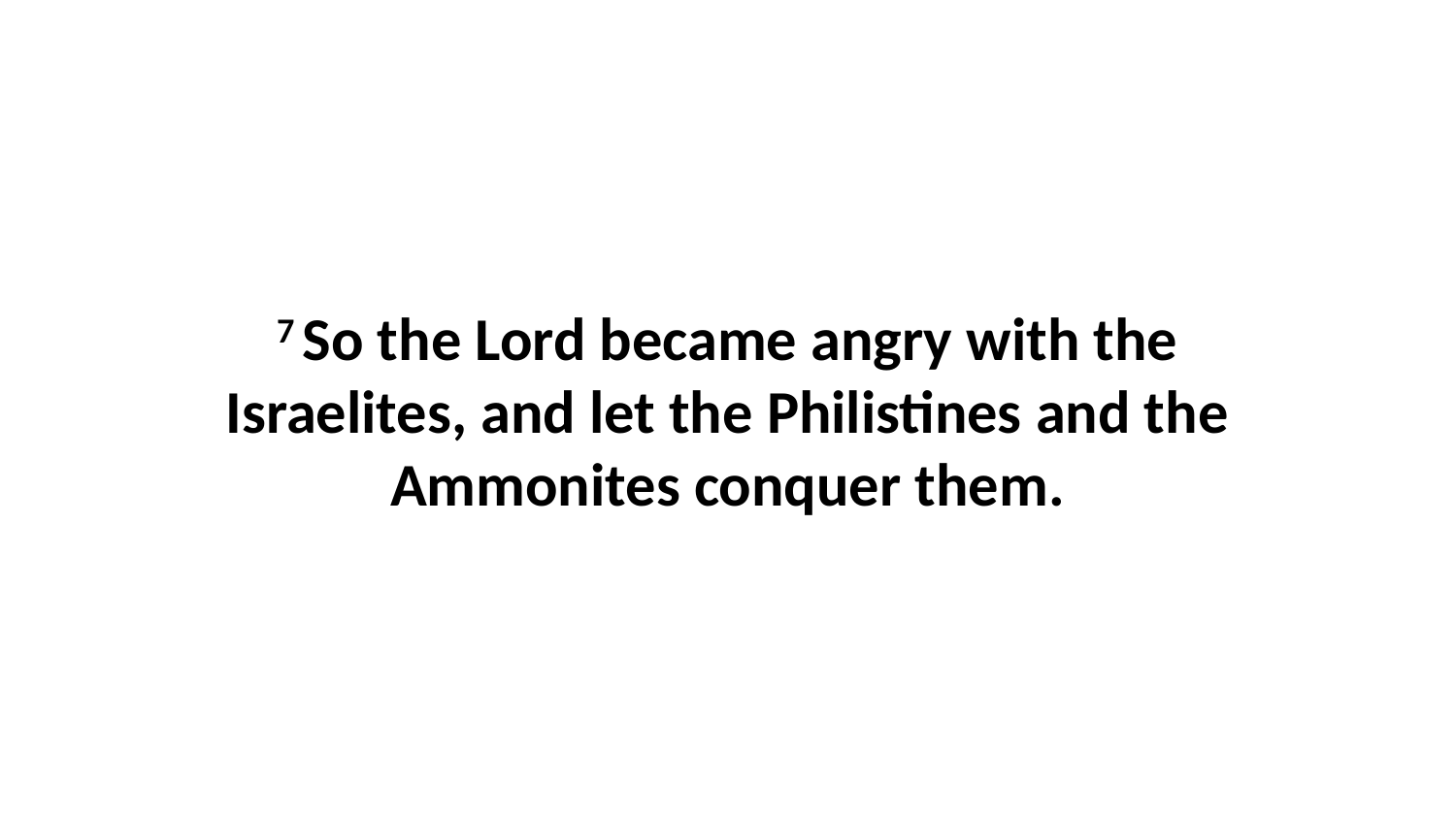

7 So the Lord became angry with the Israelites, and let the Philistines and the Ammonites conquer them.